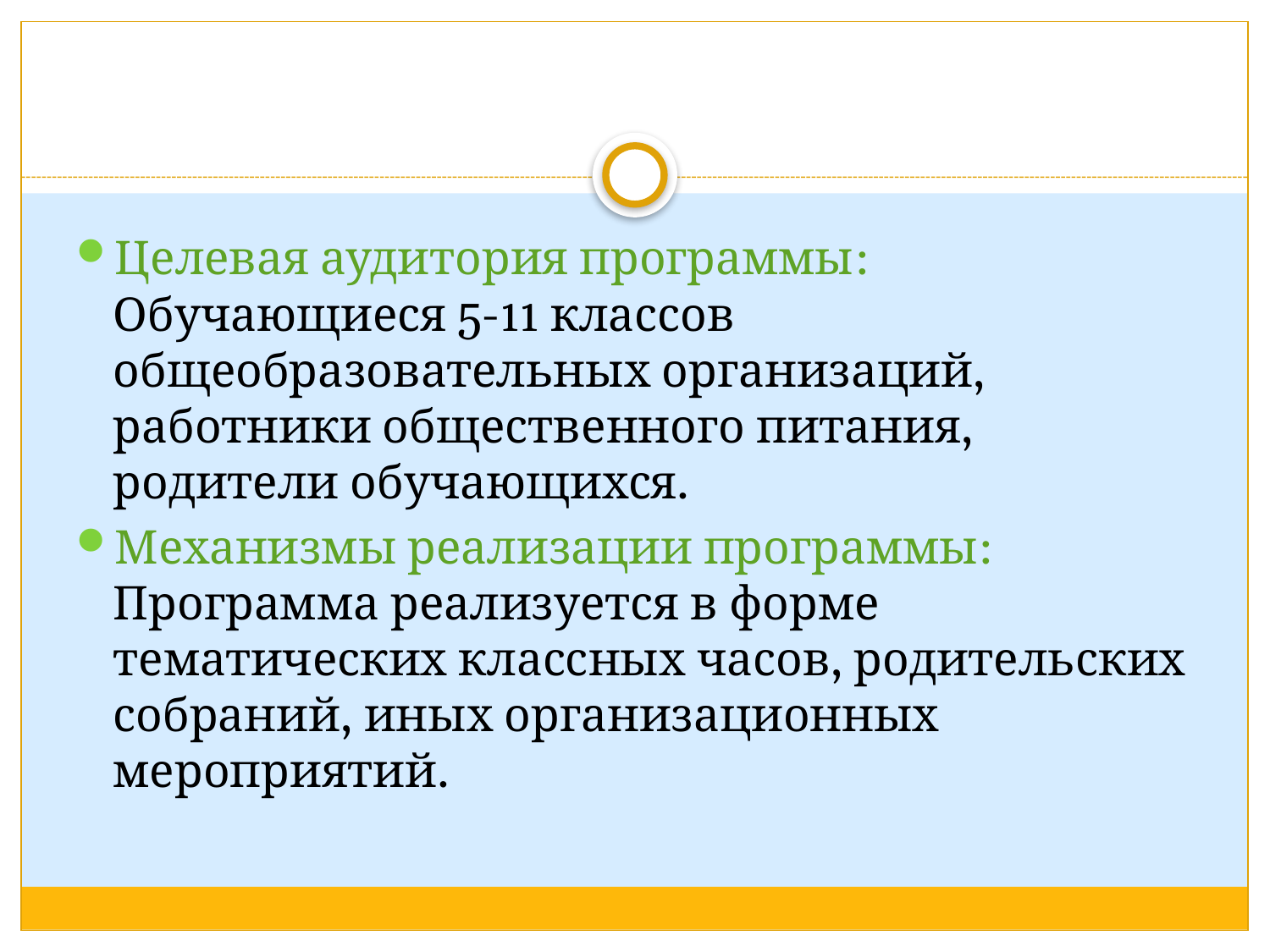

Целевая аудитория программы: Обучающиеся 5-11 классов общеобразовательных организаций, работники общественного питания, родители обучающихся.
Механизмы реализации программы: Программа реализуется в форме тематических классных часов, родительских собраний, иных организационных мероприятий.